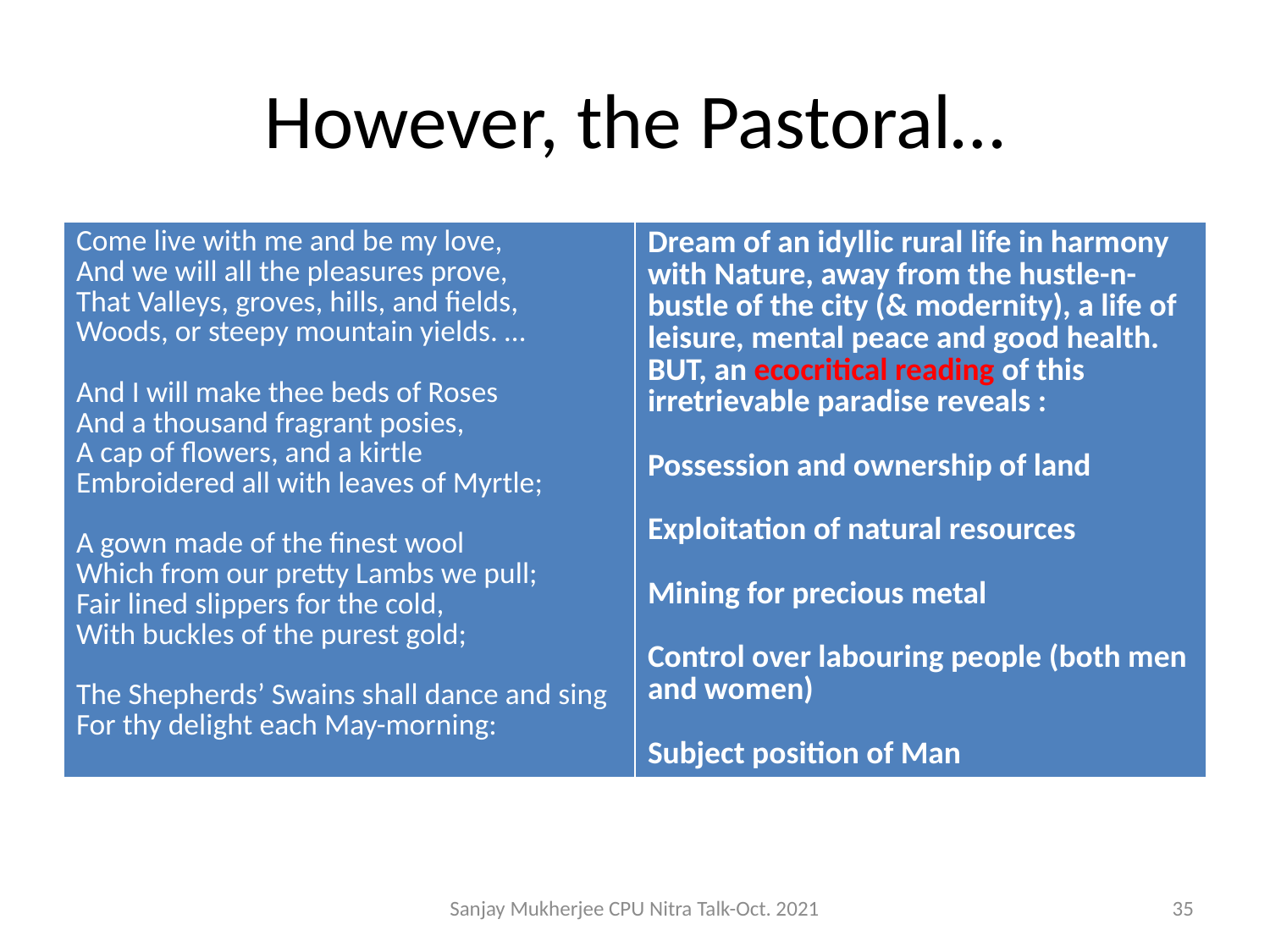

# However, the Pastoral…
| Come live with me and be my love, And we will all the pleasures prove, That Valleys, groves, hills, and fields, Woods, or steepy mountain yields. … And I will make thee beds of Roses And a thousand fragrant posies, A cap of flowers, and a kirtle Embroidered all with leaves of Myrtle; A gown made of the finest wool Which from our pretty Lambs we pull; Fair lined slippers for the cold, With buckles of the purest gold; The Shepherds’ Swains shall dance and sing For thy delight each May-morning: | Dream of an idyllic rural life in harmony with Nature, away from the hustle-n-bustle of the city (& modernity), a life of leisure, mental peace and good health. BUT, an ecocritical reading of this irretrievable paradise reveals : Possession and ownership of land Exploitation of natural resources Mining for precious metal Control over labouring people (both men and women) Subject position of Man |
| --- | --- |
Sanjay Mukherjee CPU Nitra Talk-Oct. 2021
35